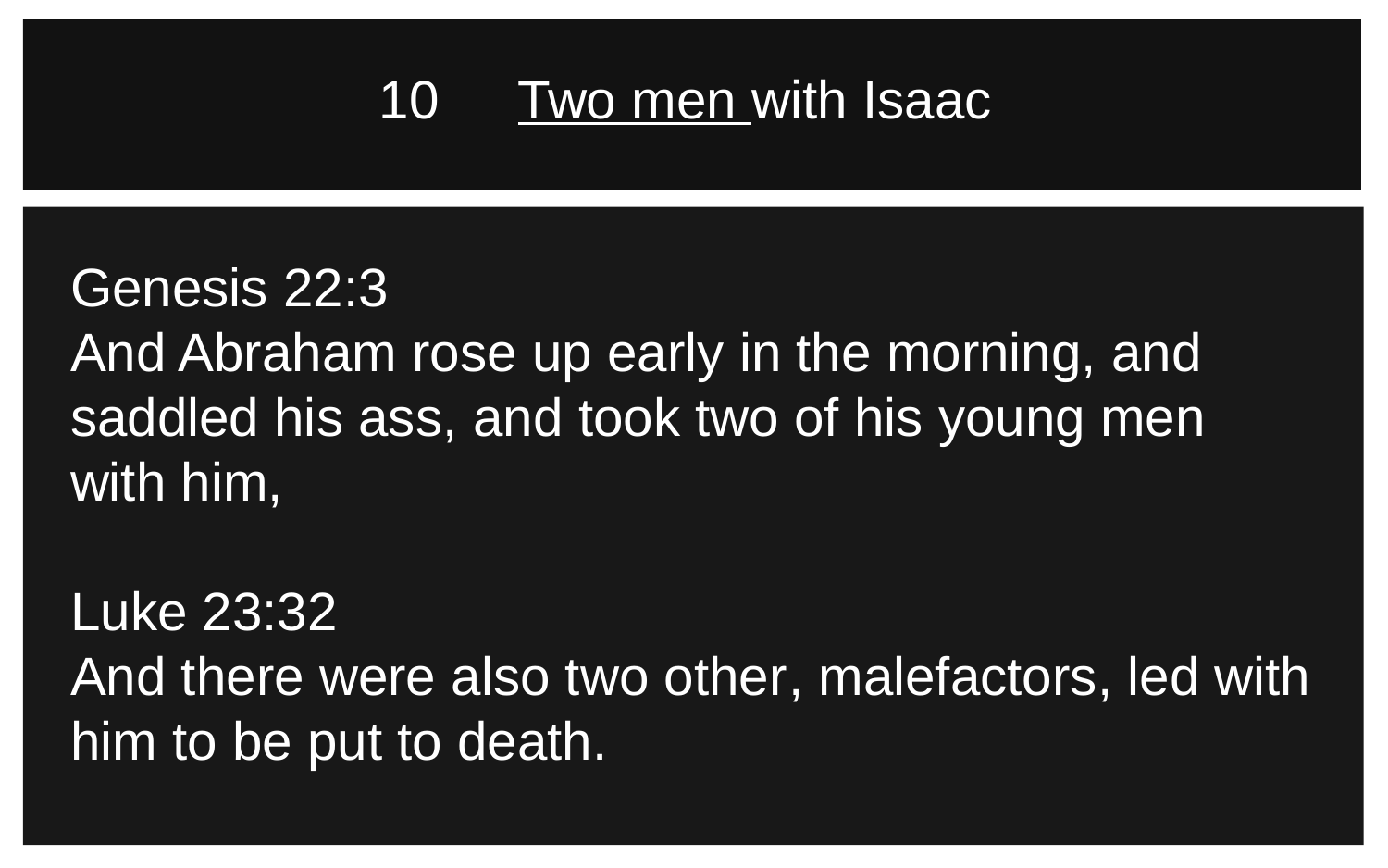

10	Two men with Isaac
Genesis 22:3
And Abraham rose up early in the morning, and saddled his ass, and took two of his young men with him,

Luke 23:32
And there were also two other, malefactors, led with him to be put to death.